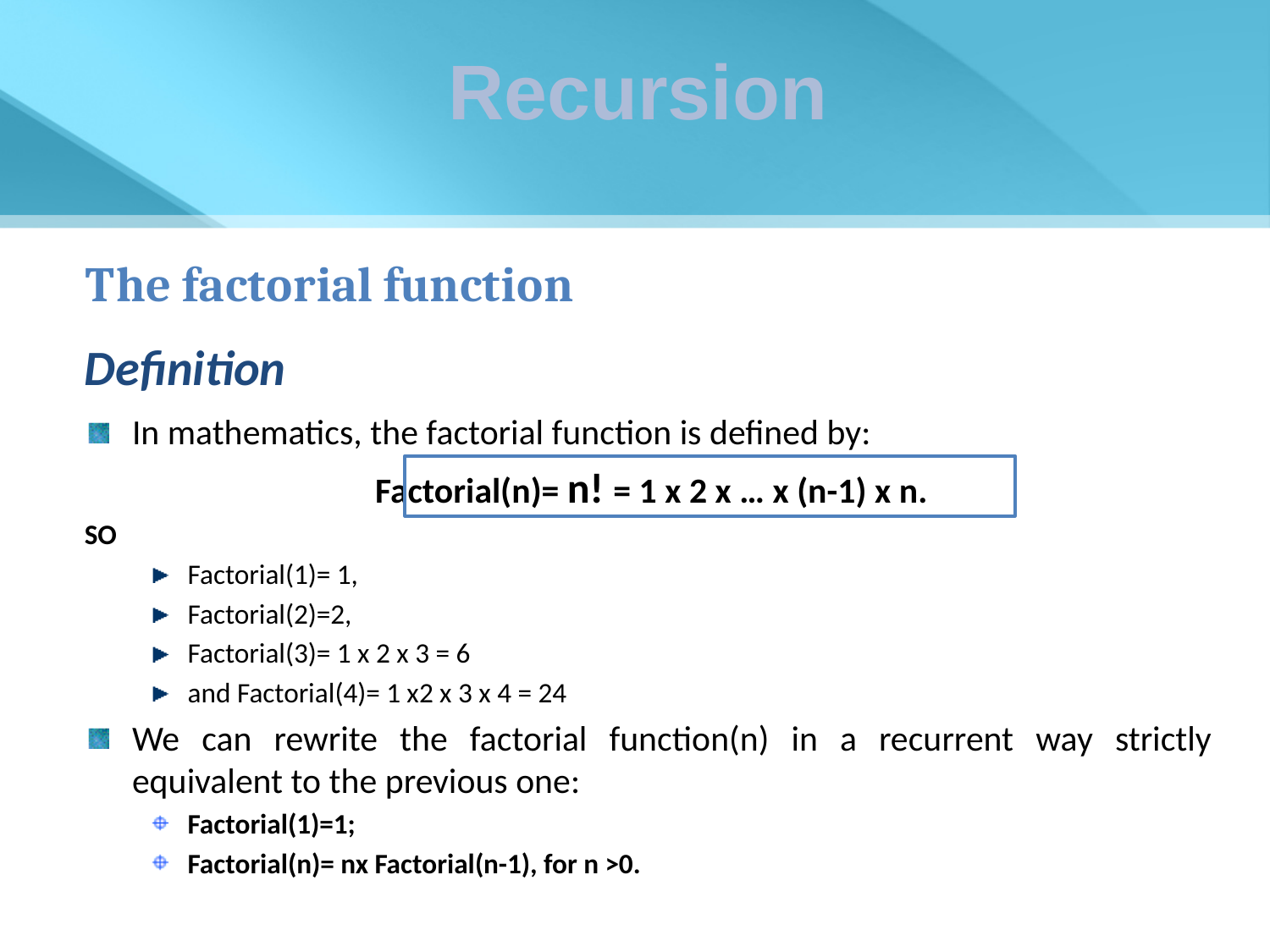

Recursion
The factorial function
Definition
In mathematics, the factorial function is defined by:
 Factorial(n)= n! = 1 x 2 x … x (n-1) x n.
SO
Factorial(1)= 1,
Factorial(2)=2,
Factorial(3)= 1 x 2 x 3 = 6
and Factorial(4)= 1 x2 x 3 x 4 = 24
We can rewrite the factorial function(n) in a recurrent way strictly equivalent to the previous one:
Factorial(1)=1;
Factorial(n)= nx Factorial(n-1), for n >0.